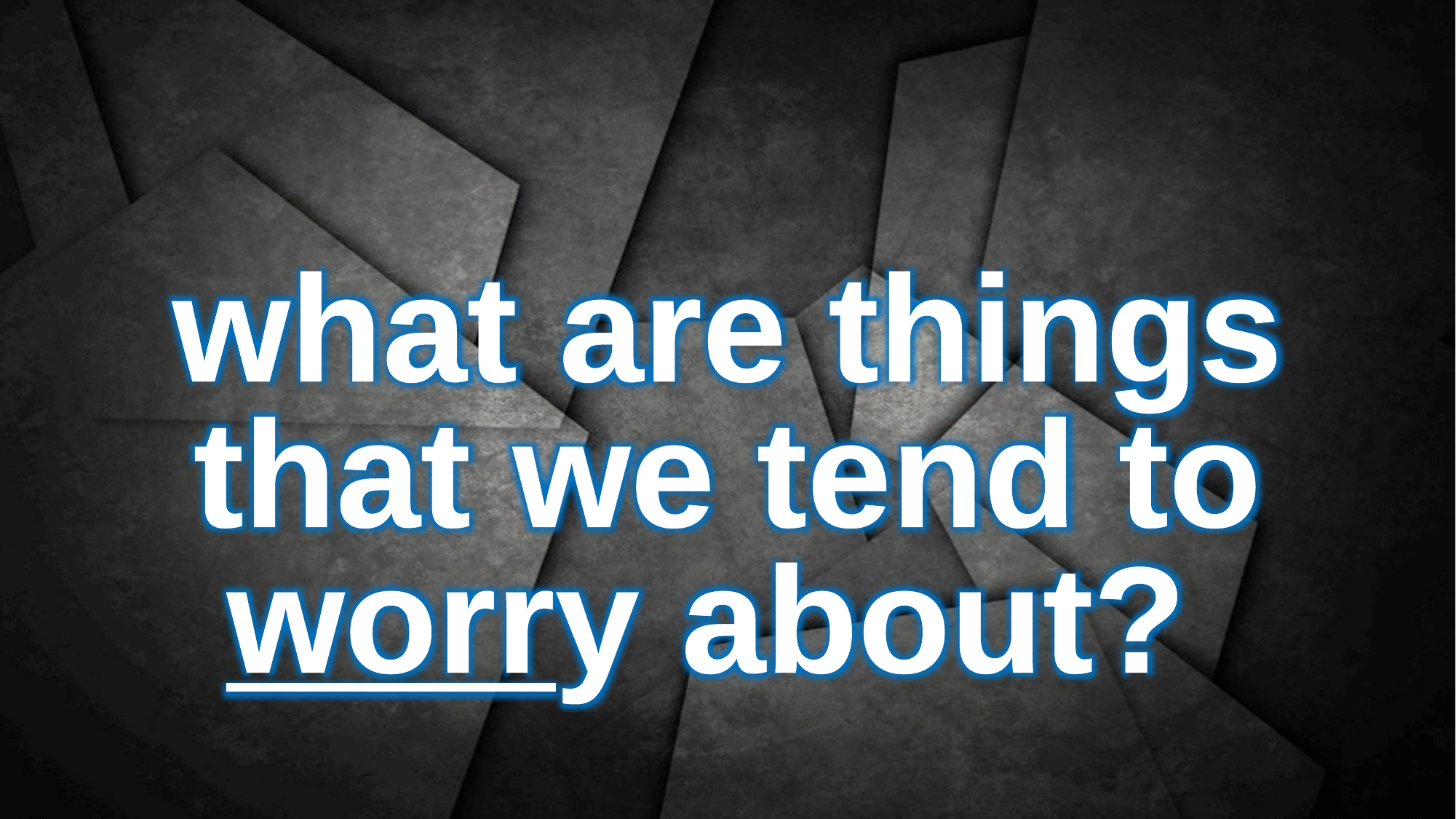

what are things that we tend to worry about?